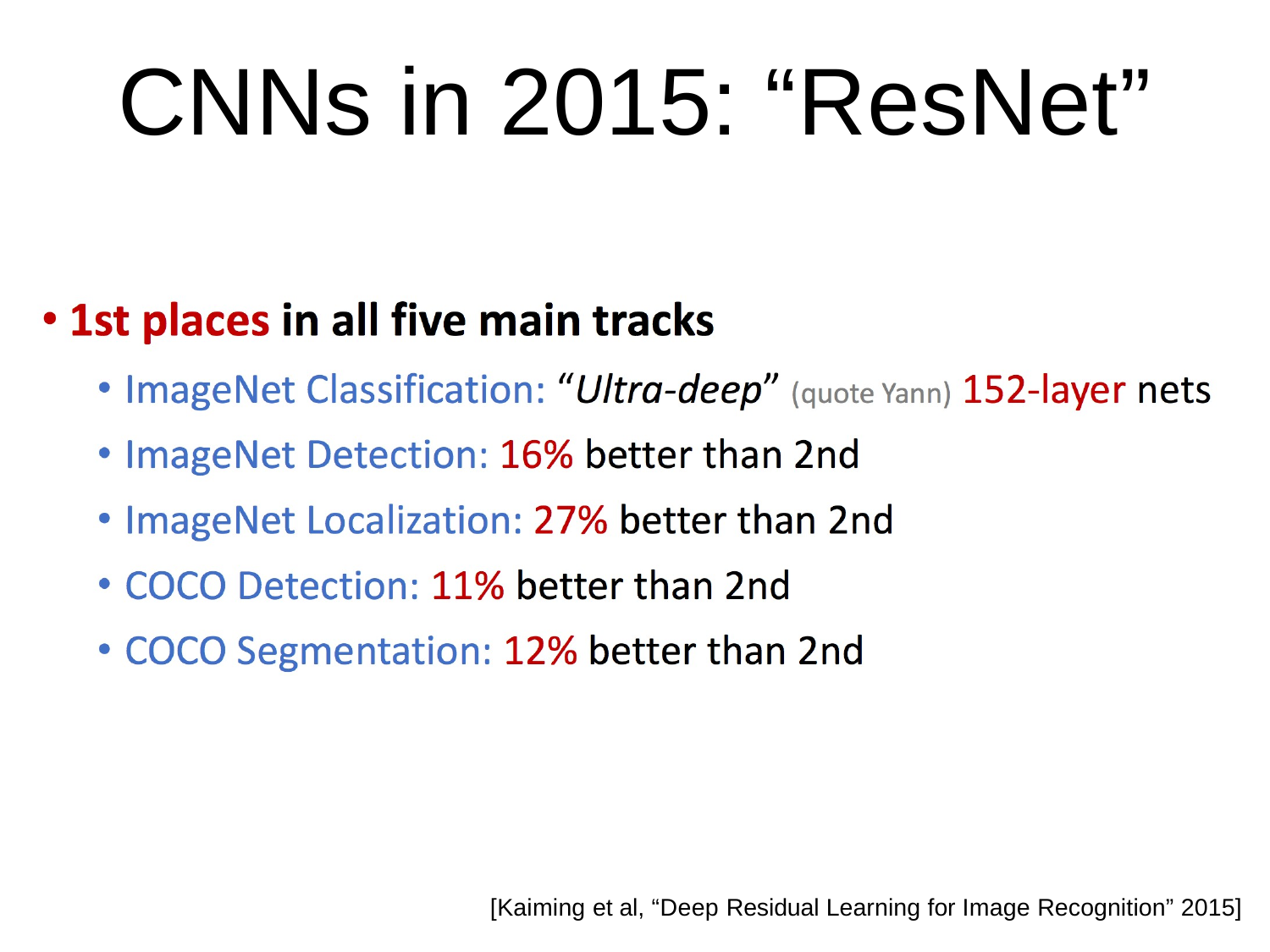

# CNNs in 2015: “ResNet”

[Kaiming et al, “Deep Residual Learning for Image Recognition” 2015]